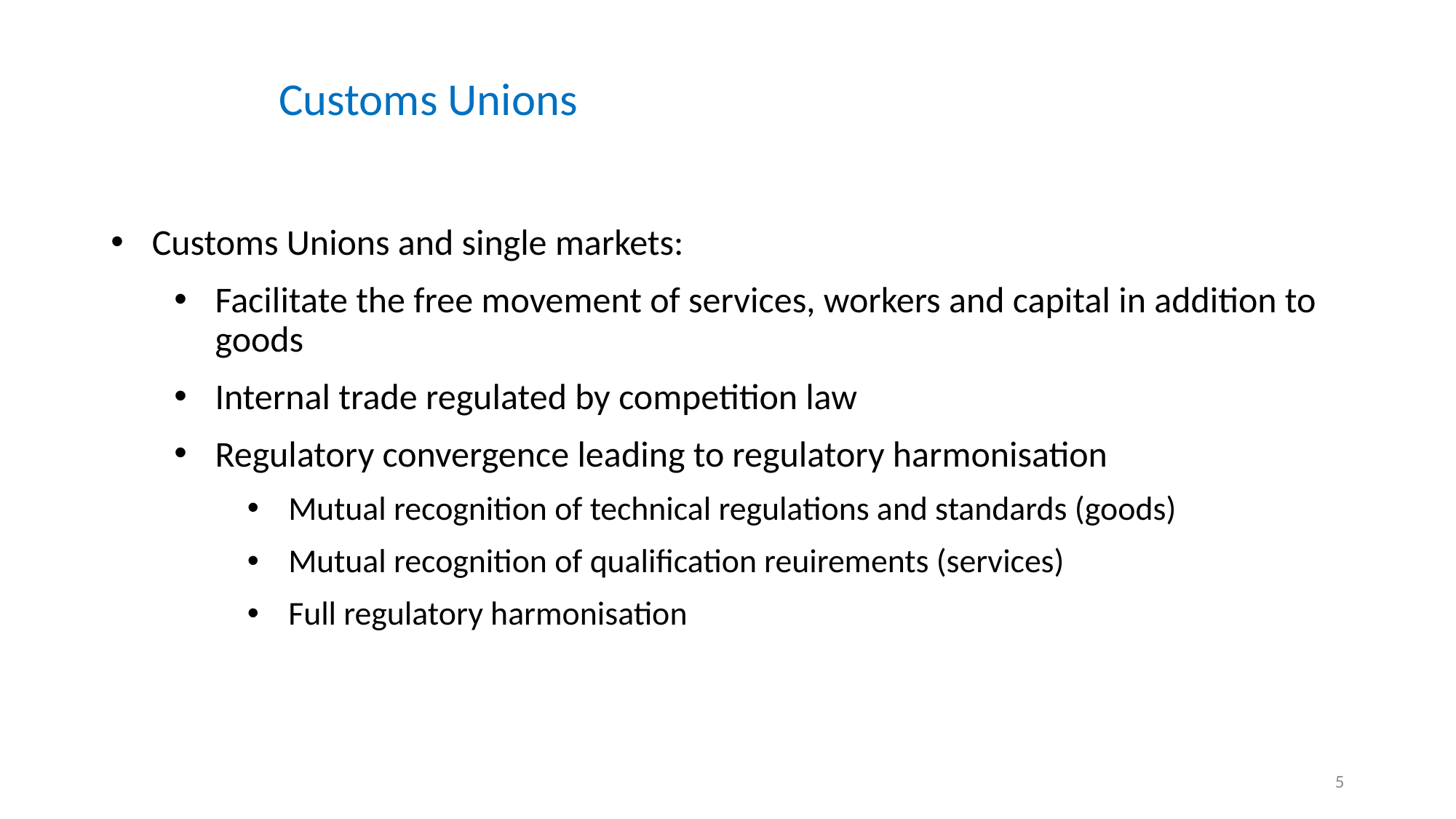

# Customs Unions
Customs Unions and single markets:
Facilitate the free movement of services, workers and capital in addition to goods
Internal trade regulated by competition law
Regulatory convergence leading to regulatory harmonisation
Mutual recognition of technical regulations and standards (goods)
Mutual recognition of qualification reuirements (services)
Full regulatory harmonisation

5